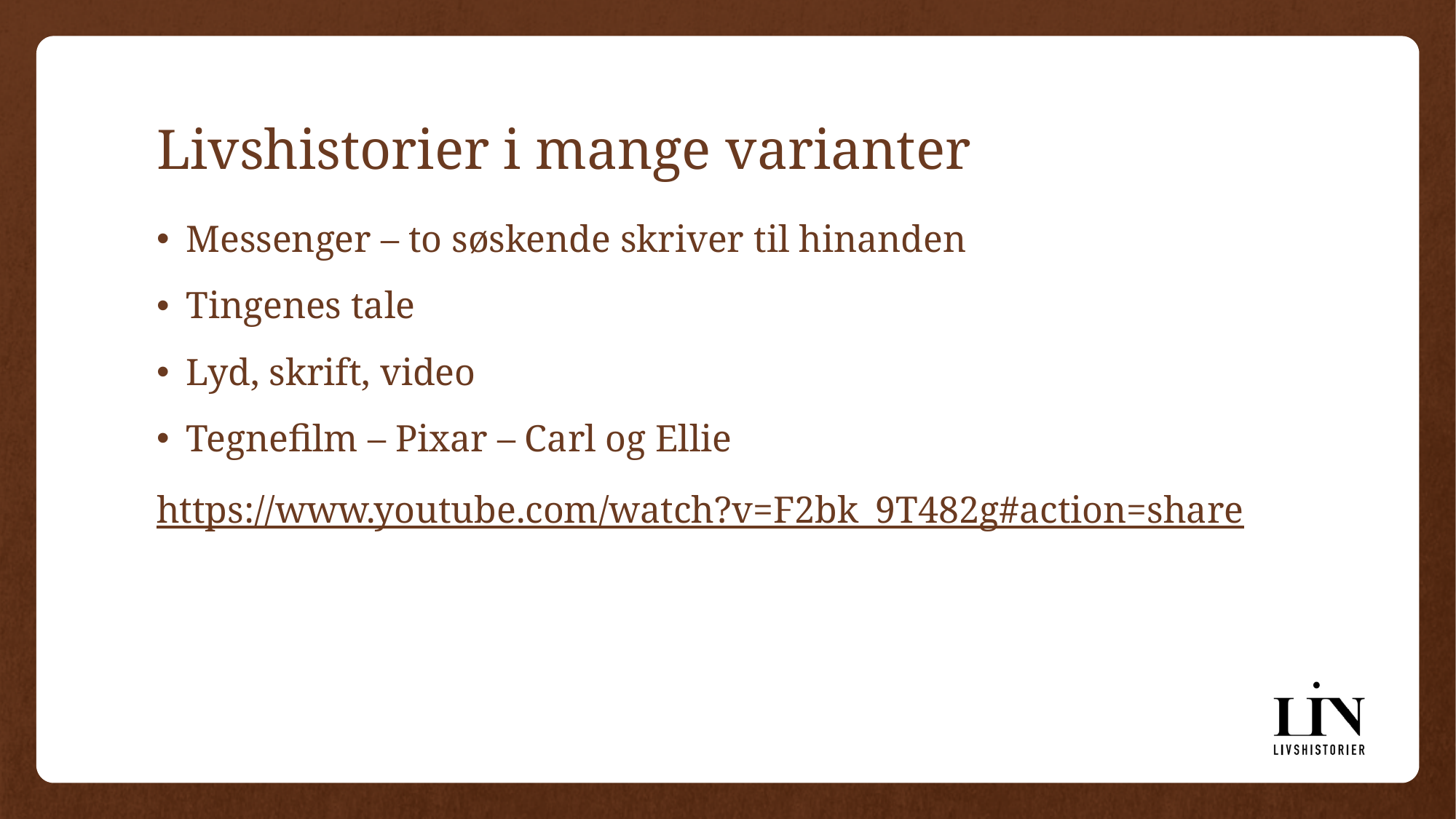

# Livshistorier i mange varianter
Messenger – to søskende skriver til hinanden
Tingenes tale
Lyd, skrift, video
Tegnefilm – Pixar – Carl og Ellie
https://www.youtube.com/watch?v=F2bk_9T482g#action=share